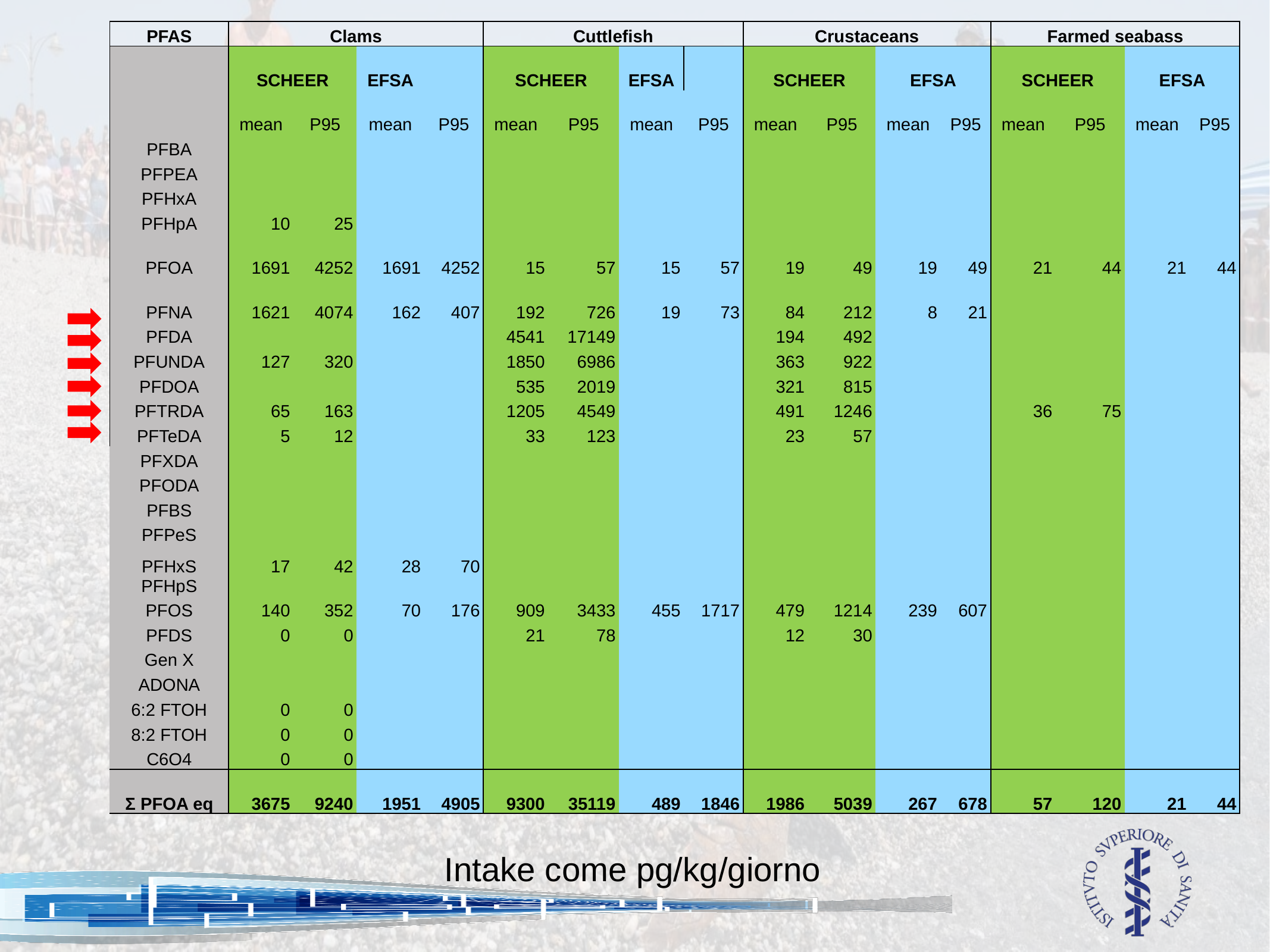

| PFAS | Clams |  |  |  | Cuttlefish |  |  |  | Crustaceans |  |  |  | Farmed seabass |  |  |  |
| --- | --- | --- | --- | --- | --- | --- | --- | --- | --- | --- | --- | --- | --- | --- | --- | --- |
|  | SCHEER |  | EFSA |  | SCHEER |  | EFSA |  | SCHEER |  | EFSA |  | SCHEER |  | EFSA |  |
|  | mean | P95 | mean | P95 | mean | P95 | mean | P95 | mean | P95 | mean | P95 | mean | P95 | mean | P95 |
| PFBA |  |  |  |  |  |  |  |  |  |  |  |  |  |  |  |  |
| PFPEA |  |  |  |  |  |  |  |  |  |  |  |  |  |  |  |  |
| PFHxA |  |  |  |  |  |  |  |  |  |  |  |  |  |  |  |  |
| PFHpA | 10 | 25 |  |  |  |  |  |  |  |  |  |  |  |  |  |  |
| PFOA | 1691 | 4252 | 1691 | 4252 | 15 | 57 | 15 | 57 | 19 | 49 | 19 | 49 | 21 | 44 | 21 | 44 |
| PFNA | 1621 | 4074 | 162 | 407 | 192 | 726 | 19 | 73 | 84 | 212 | 8 | 21 |  |  |  |  |
| PFDA |  |  |  |  | 4541 | 17149 |  |  | 194 | 492 |  |  |  |  |  |  |
| PFUNDA | 127 | 320 |  |  | 1850 | 6986 |  |  | 363 | 922 |  |  |  |  |  |  |
| PFDOA |  |  |  |  | 535 | 2019 |  |  | 321 | 815 |  |  |  |  |  |  |
| PFTRDA | 65 | 163 |  |  | 1205 | 4549 |  |  | 491 | 1246 |  |  | 36 | 75 |  |  |
| PFTeDA | 5 | 12 |  |  | 33 | 123 |  |  | 23 | 57 |  |  |  |  |  |  |
| PFXDA |  |  |  |  |  |  |  |  |  |  |  |  |  |  |  |  |
| PFODA |  |  |  |  |  |  |  |  |  |  |  |  |  |  |  |  |
| PFBS |  |  |  |  |  |  |  |  |  |  |  |  |  |  |  |  |
| PFPeS |  |  |  |  |  |  |  |  |  |  |  |  |  |  |  |  |
| PFHxS | 17 | 42 | 28 | 70 |  |  |  |  |  |  |  |  |  |  |  |  |
| PFHpS |  |  |  |  |  |  |  |  |  |  |  |  |  |  |  |  |
| PFOS | 140 | 352 | 70 | 176 | 909 | 3433 | 455 | 1717 | 479 | 1214 | 239 | 607 |  |  |  |  |
| PFDS | 0 | 0 |  |  | 21 | 78 |  |  | 12 | 30 |  |  |  |  |  |  |
| Gen X |  |  |  |  |  |  |  |  |  |  |  |  |  |  |  |  |
| ADONA |  |  |  |  |  |  |  |  |  |  |  |  |  |  |  |  |
| 6:2 FTOH | 0 | 0 |  |  |  |  |  |  |  |  |  |  |  |  |  |  |
| 8:2 FTOH | 0 | 0 |  |  |  |  |  |  |  |  |  |  |  |  |  |  |
| C6O4 | 0 | 0 |  |  |  |  |  |  |  |  |  |  |  |  |  |  |
| Σ PFOA eq | 3675 | 9240 | 1951 | 4905 | 9300 | 35119 | 489 | 1846 | 1986 | 5039 | 267 | 678 | 57 | 120 | 21 | 44 |

Intake come pg/kg/giorno